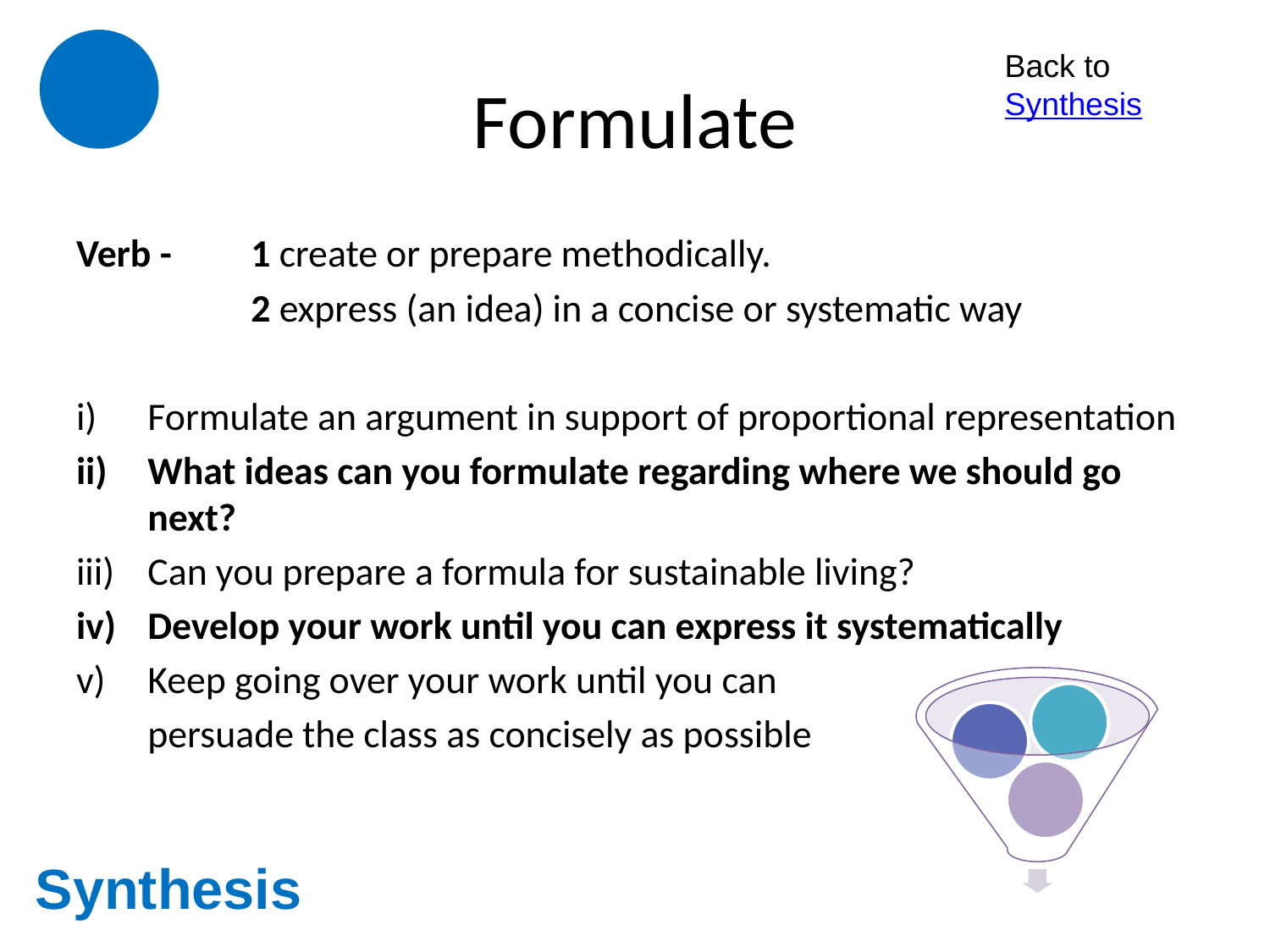

# Formulate
Back to Synthesis
Verb - 	1 create or prepare methodically.
		2 express (an idea) in a concise or systematic way

Formulate an argument in support of proportional representation
What ideas can you formulate regarding where we should go next?
Can you prepare a formula for sustainable living?
Develop your work until you can express it systematically
Keep going over your work until you can
	persuade the class as concisely as possible

Synthesis